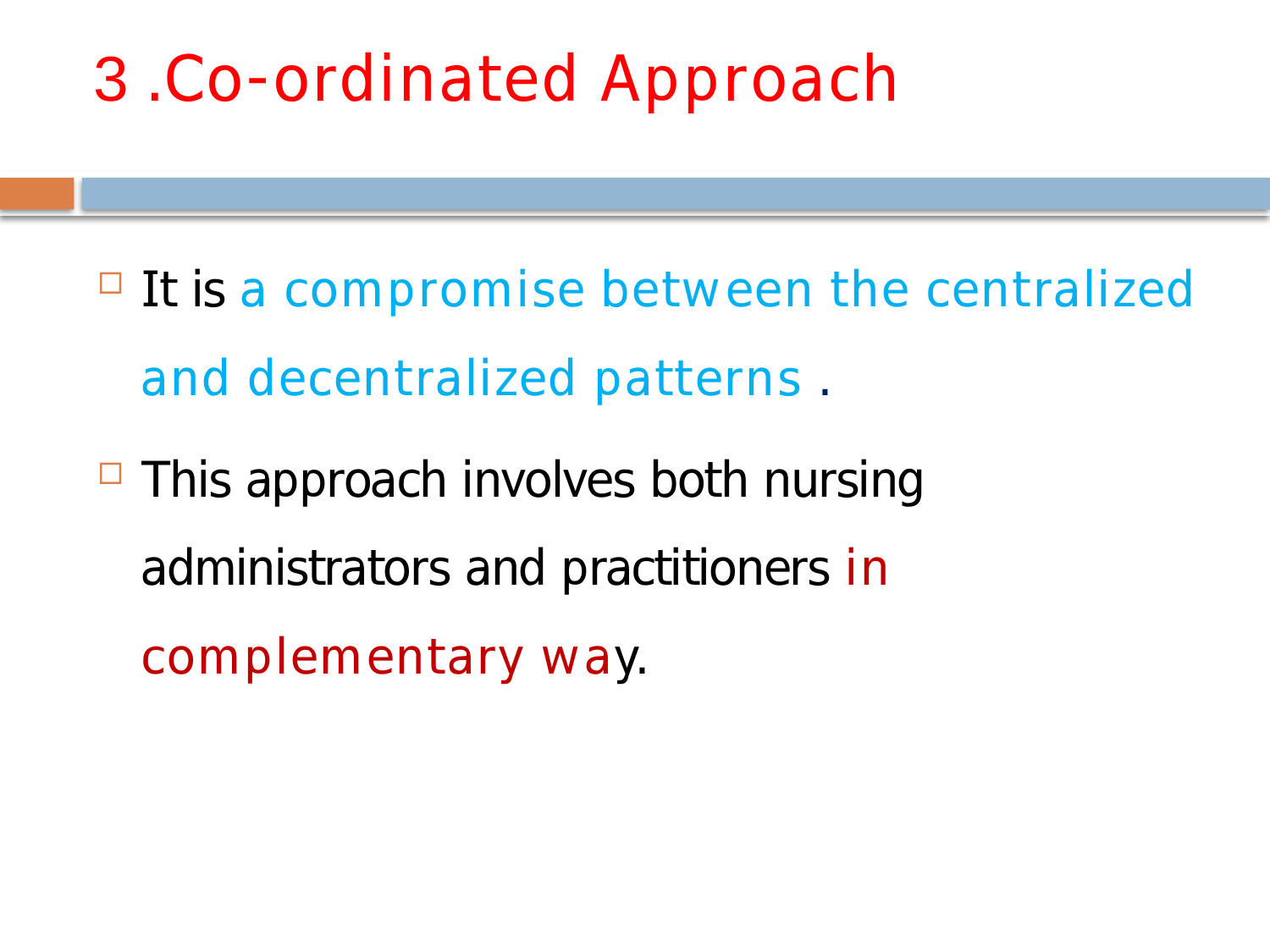

#
3 .Co-ordinated Approach
It is a compromise between the centralized and decentralized patterns .
This approach involves both nursing administrators and practitioners in complementary way.